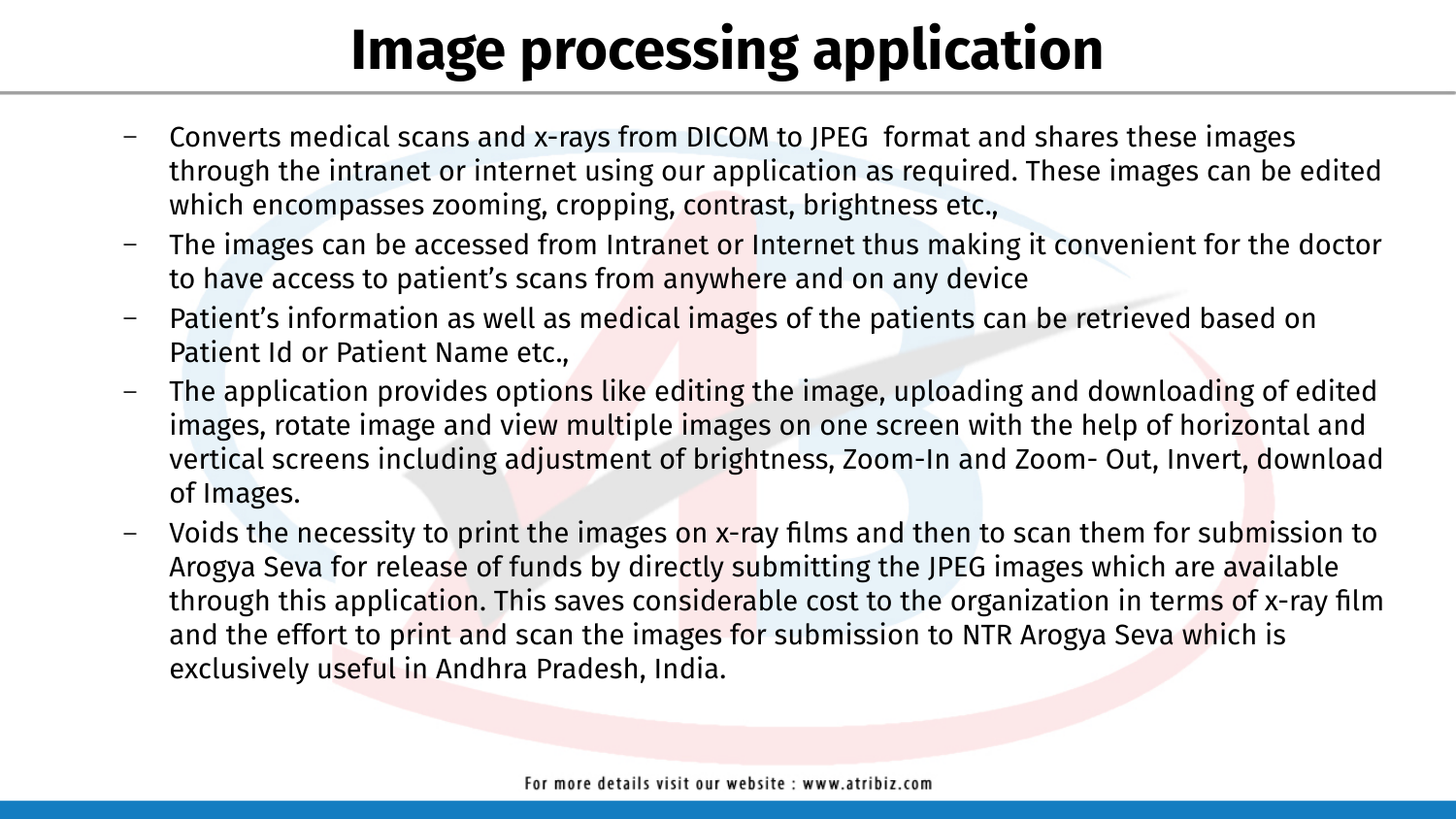

# Image processing application
Converts medical scans and x-rays from DICOM to JPEG  format and shares these images through the intranet or internet using our application as required. These images can be edited which encompasses zooming, cropping, contrast, brightness etc.,
The images can be accessed from Intranet or Internet thus making it convenient for the doctor to have access to patient’s scans from anywhere and on any device
Patient’s information as well as medical images of the patients can be retrieved based on Patient Id or Patient Name etc.,
The application provides options like editing the image, uploading and downloading of edited images, rotate image and view multiple images on one screen with the help of horizontal and vertical screens including adjustment of brightness, Zoom-In and Zoom- Out, Invert, download of Images.
Voids the necessity to print the images on x-ray films and then to scan them for submission to Arogya Seva for release of funds by directly submitting the JPEG images which are available through this application. This saves considerable cost to the organization in terms of x-ray film and the effort to print and scan the images for submission to NTR Arogya Seva which is exclusively useful in Andhra Pradesh, India.